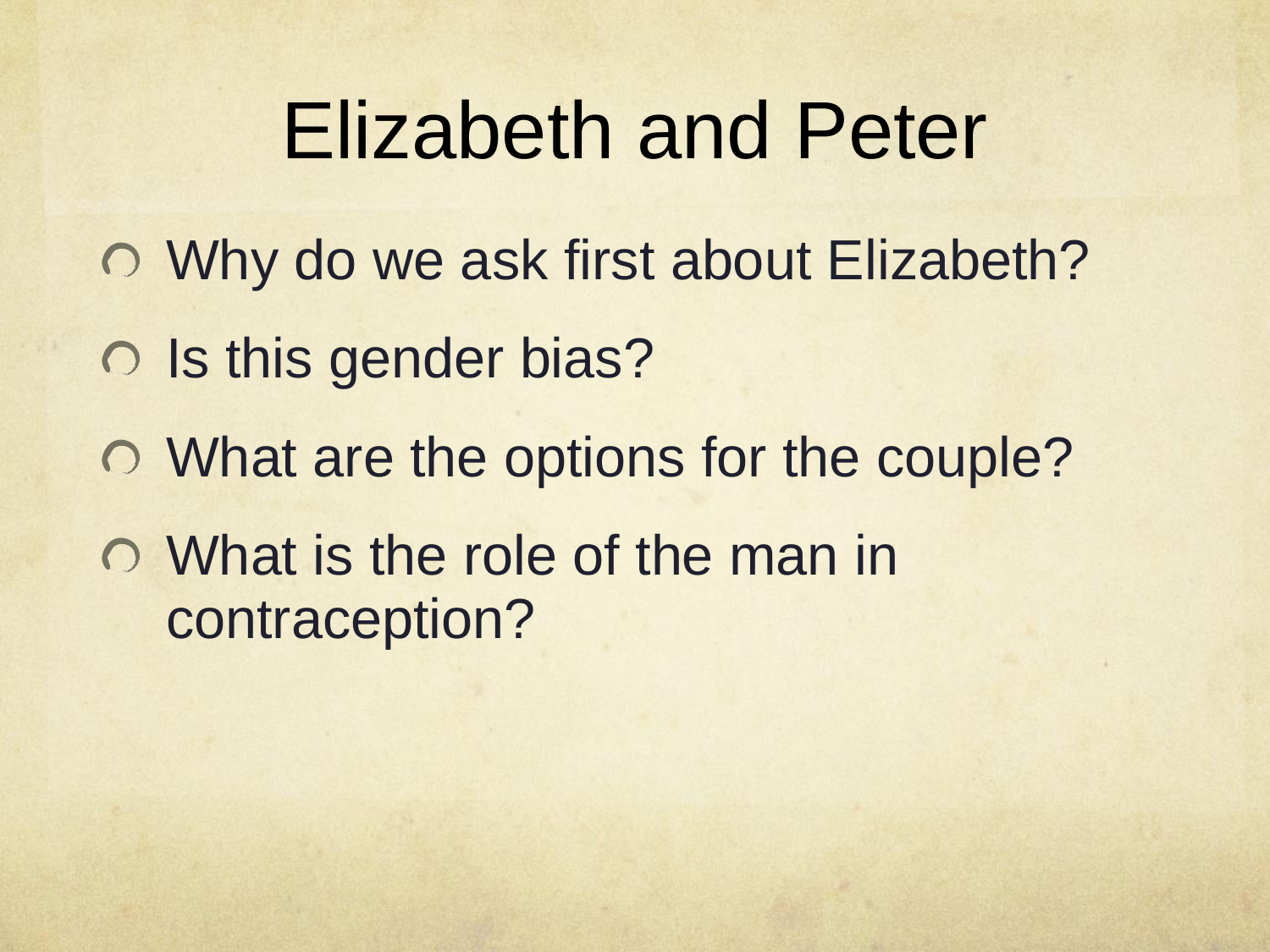

Elizabeth and Peter
Why do we ask first about Elizabeth?
Is this gender bias?
What are the options for the couple?
What is the role of the man in contraception?